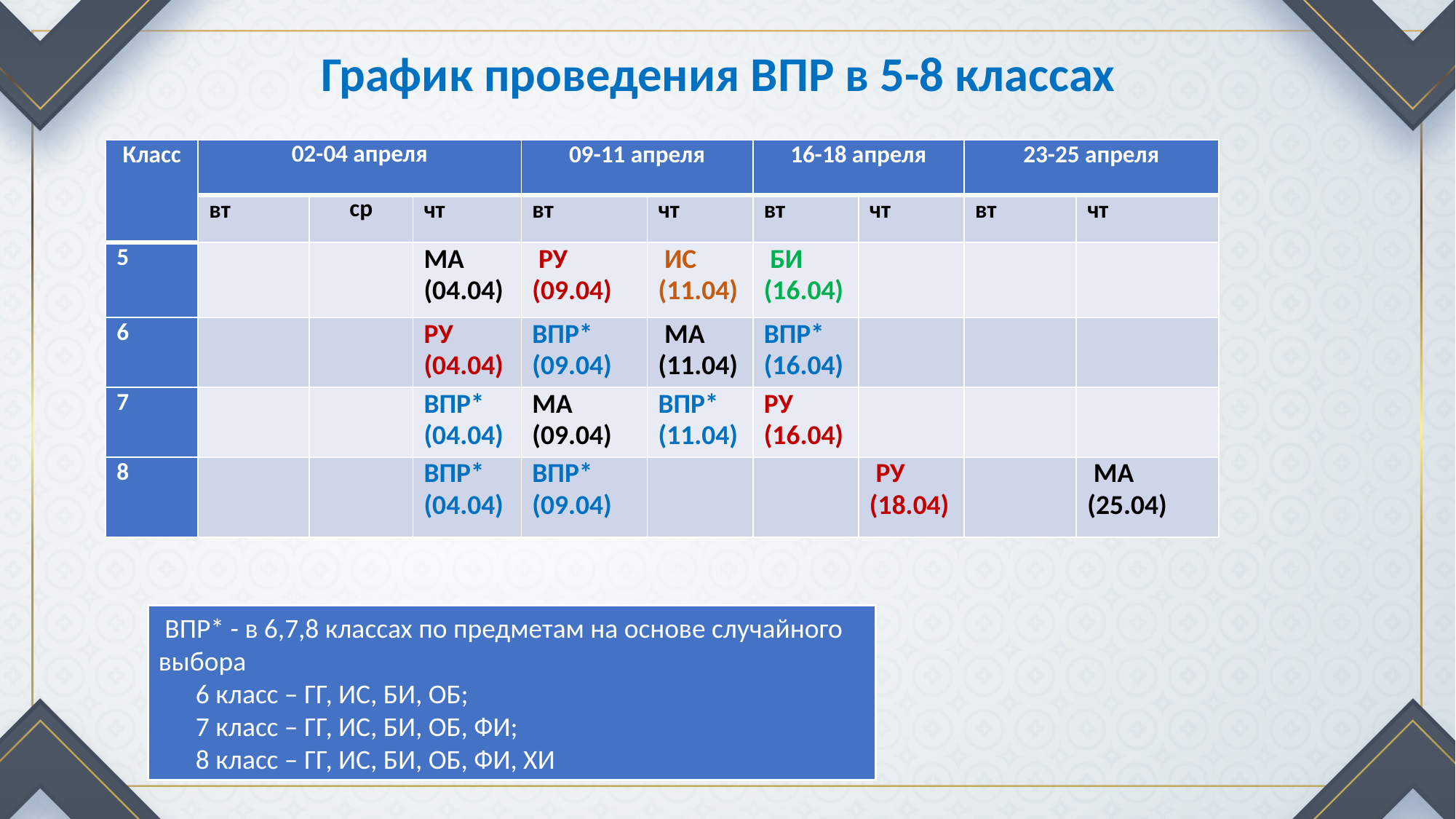

График проведения ВПР в 5-8 классах
| Класс | 02-04 апреля |  |  | 09-11 апреля |  | 16-18 апреля |  | 23-25 апреля |  |
| --- | --- | --- | --- | --- | --- | --- | --- | --- | --- |
|  | вт | ср | чт | вт | чт | вт | чт | вт | чт |
| 5 |  |  | МА (04.04) | РУ (09.04) | ИС (11.04) | БИ (16.04) |  |  |  |
| 6 |  |  | РУ (04.04) | ВПР\* (09.04) | МА (11.04) | ВПР\* (16.04) |  |  |  |
| 7 |  |  | ВПР\* (04.04) | МА (09.04) | ВПР\* (11.04) | РУ (16.04) |  |  |  |
| 8 |  |  | ВПР\* (04.04) | ВПР\* (09.04) |  |  | РУ (18.04) |  | МА (25.04) |
 ВПР* - в 6,7,8 классах по предметам на основе случайного выбора
      6 класс – ГГ, ИС, БИ, ОБ;
      7 класс – ГГ, ИС, БИ, ОБ, ФИ;
      8 класс – ГГ, ИС, БИ, ОБ, ФИ, ХИ